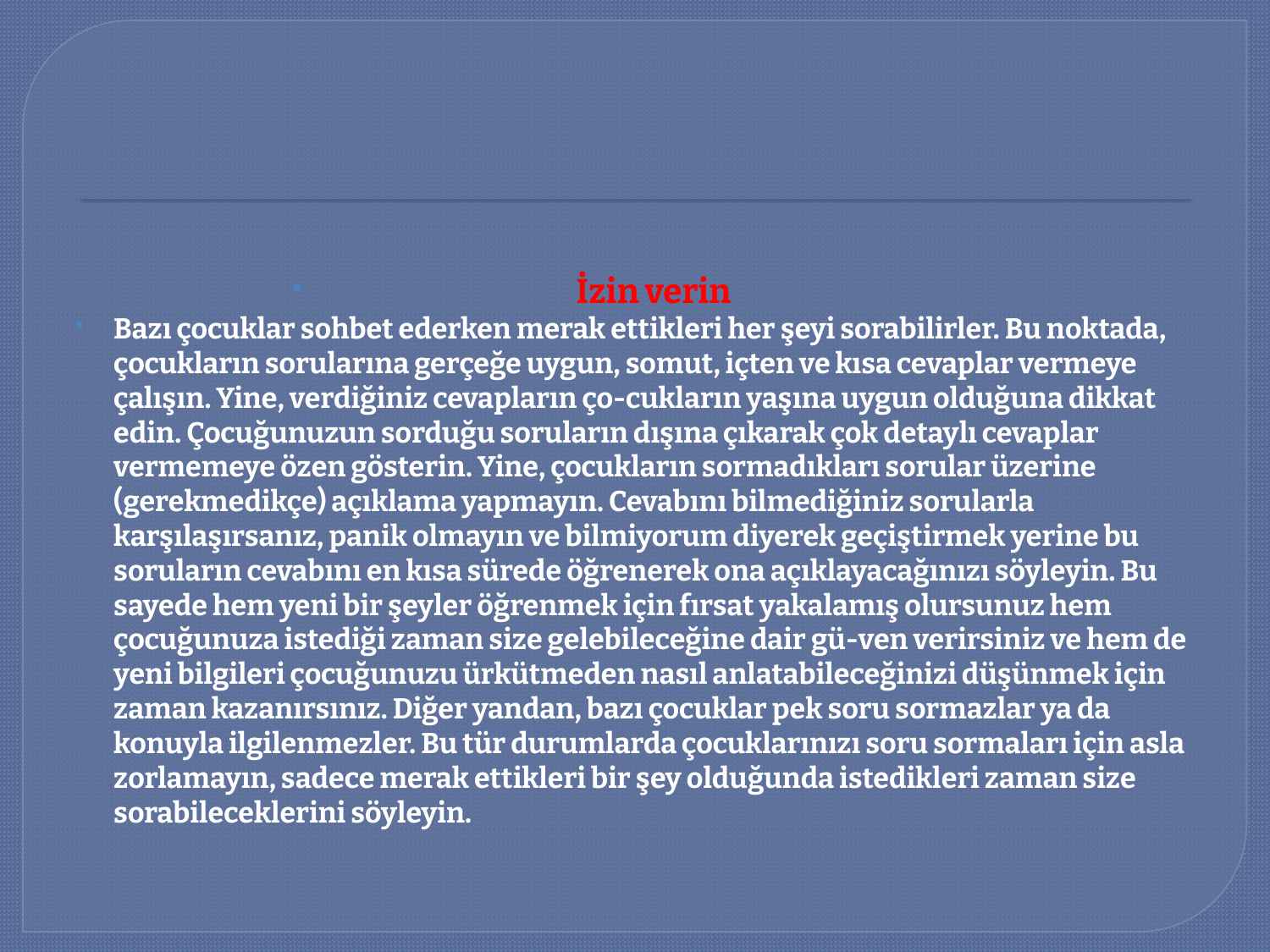

#

İzin verin
Bazı çocuklar sohbet ederken merak ettikleri her şeyi sorabilirler. Bu noktada, çocukların sorularına gerçeğe uygun, somut, içten ve kısa cevaplar vermeye çalışın. Yine, verdiğiniz cevapların ço-cukların yaşına uygun olduğuna dikkat edin. Çocuğunuzun sorduğu soruların dışına çıkarak çok detaylı cevaplar vermemeye özen gösterin. Yine, çocukların sormadıkları sorular üzerine (gerekmedikçe) açıklama yapmayın. Cevabını bilmediğiniz sorularla karşılaşırsanız, panik olmayın ve bilmiyorum diyerek geçiştirmek yerine bu soruların cevabını en kısa sürede öğrenerek ona açıklayacağınızı söyleyin. Bu sayede hem yeni bir şeyler öğrenmek için fırsat yakalamış olursunuz hem çocuğunuza istediği zaman size gelebileceğine dair gü-ven verirsiniz ve hem de yeni bilgileri çocuğunuzu ürkütmeden nasıl anlatabileceğinizi düşünmek için zaman kazanırsınız. Diğer yandan, bazı çocuklar pek soru sormazlar ya da konuyla ilgilenmezler. Bu tür durumlarda çocuklarınızı soru sormaları için asla zorlamayın, sadece merak ettikleri bir şey olduğunda istedikleri zaman size sorabileceklerini söyleyin.